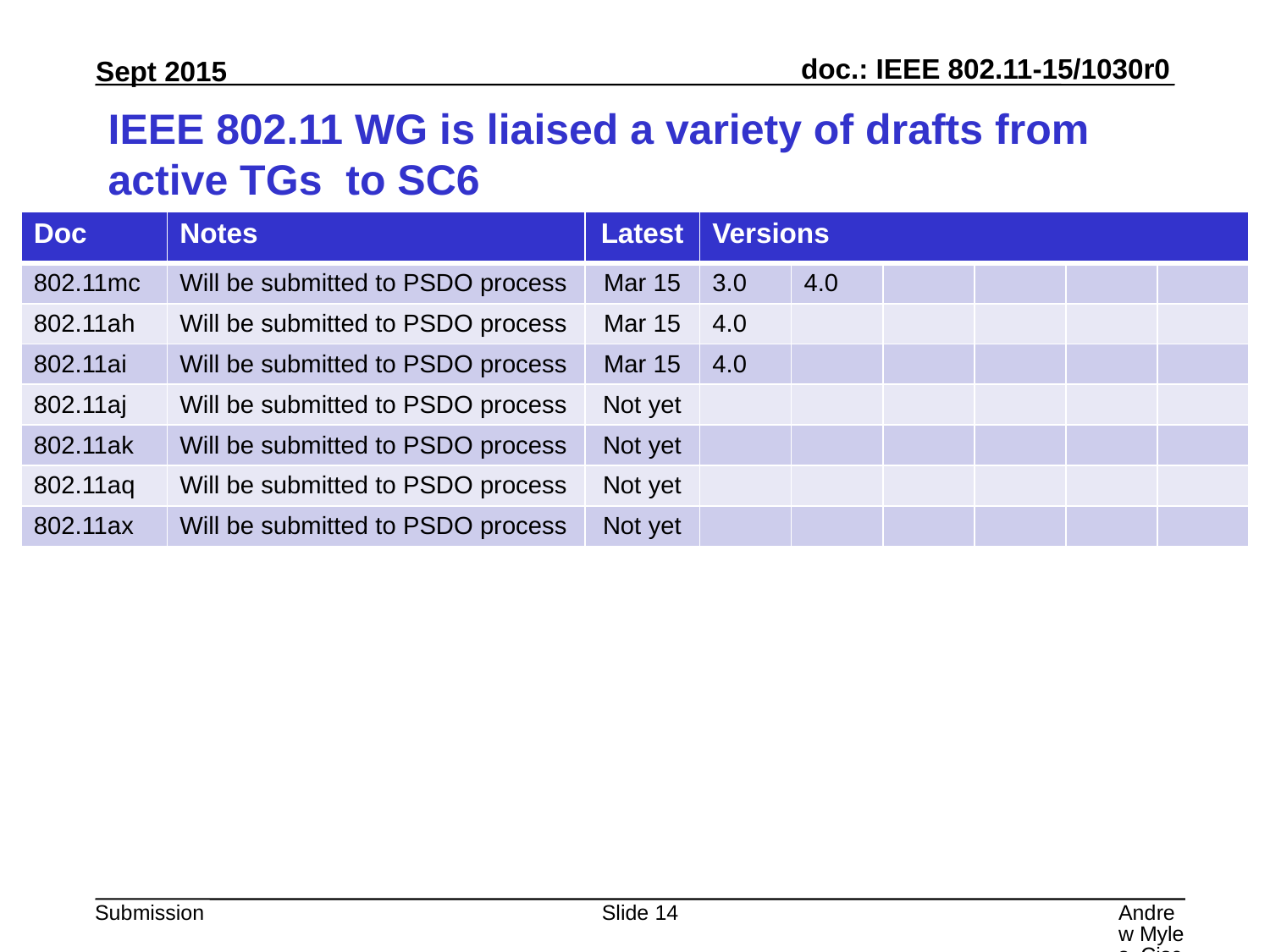

# IEEE 802.11 WG is liaised a variety of drafts from active TGs  to SC6
| Doc | Notes | Latest | Versions |  |  |  |  |  |
| --- | --- | --- | --- | --- | --- | --- | --- | --- |
| 802.11mc | Will be submitted to PSDO process | Mar 15 | 3.0 | 4.0 |  |  |  |  |
| 802.11ah | Will be submitted to PSDO process | Mar 15 | 4.0 |  |  |  |  |  |
| 802.11ai | Will be submitted to PSDO process | Mar 15 | 4.0 |  |  |  |  |  |
| 802.11aj | Will be submitted to PSDO process | Not yet |  |  |  |  |  |  |
| 802.11ak | Will be submitted to PSDO process | Not yet |  |  |  |  |  |  |
| 802.11aq | Will be submitted to PSDO process | Not yet |  |  |  |  |  |  |
| 802.11ax | Will be submitted to PSDO process | Not yet |  |  |  |  |  |  |
Slide 14
Andrew Myles, Cisco